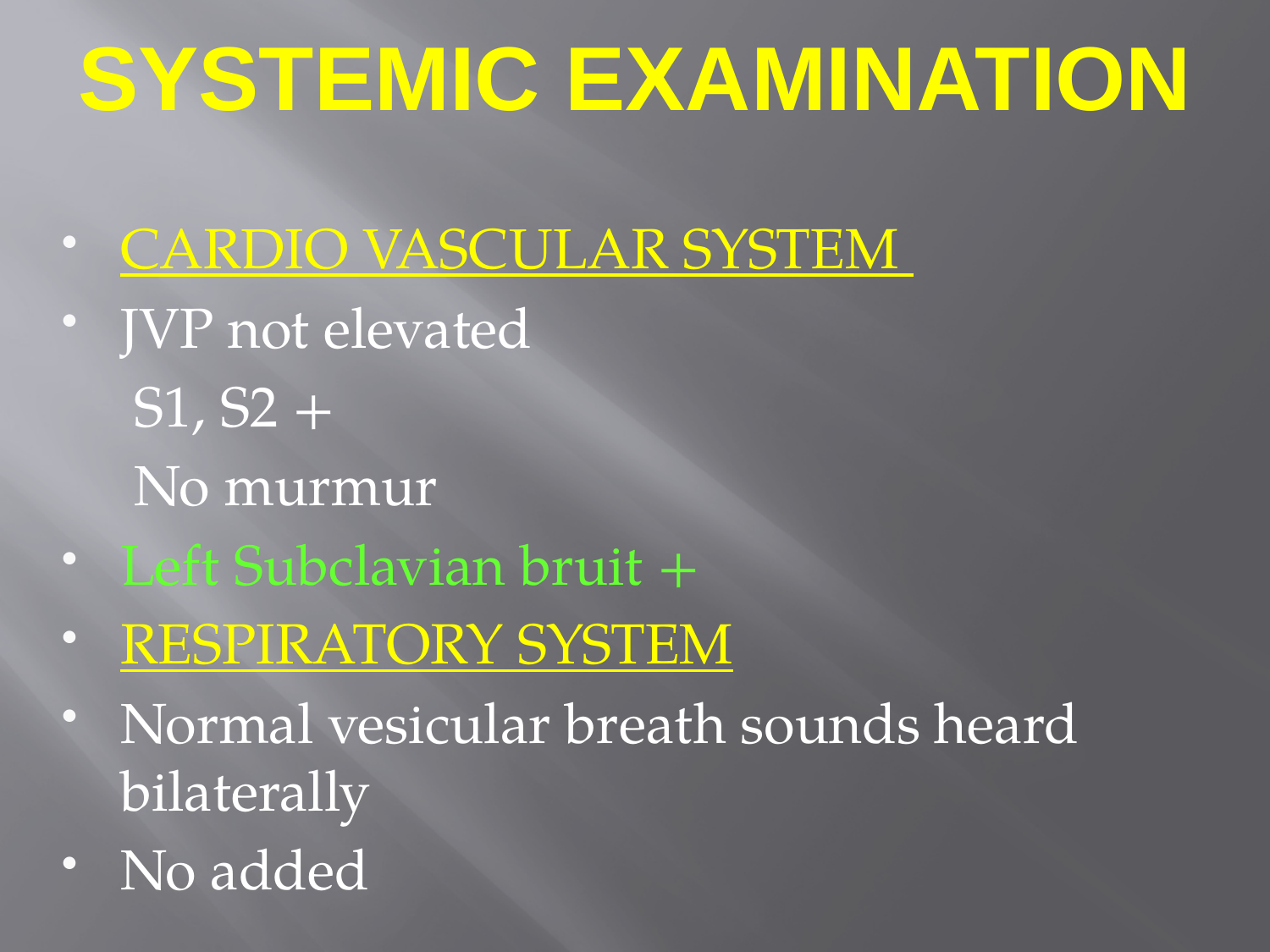

# SYSTEMIC EXAMINATION
CARDIO VASCULAR SYSTEM
JVP not elevated
     S1, S2 +
     No murmur
Left Subclavian bruit +
RESPIRATORY SYSTEM
Normal vesicular breath sounds heard bilaterally
No added